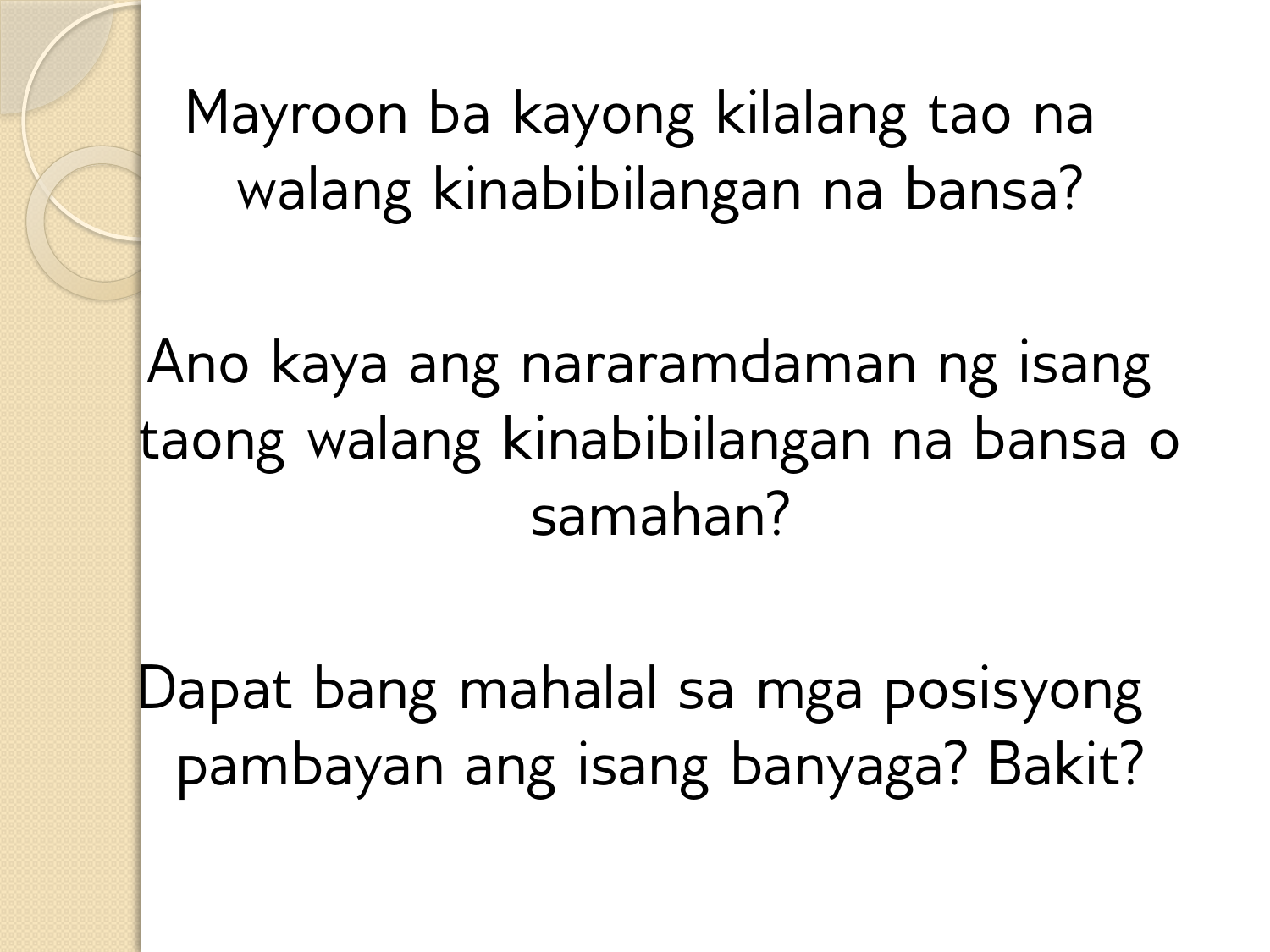

Mayroon ba kayong kilalang tao na walang kinabibilangan na bansa?

 Ano kaya ang nararamdaman ng isang taong walang kinabibilangan na bansa o samahan?

Dapat bang mahalal sa mga posisyong pambayan ang isang banyaga? Bakit?